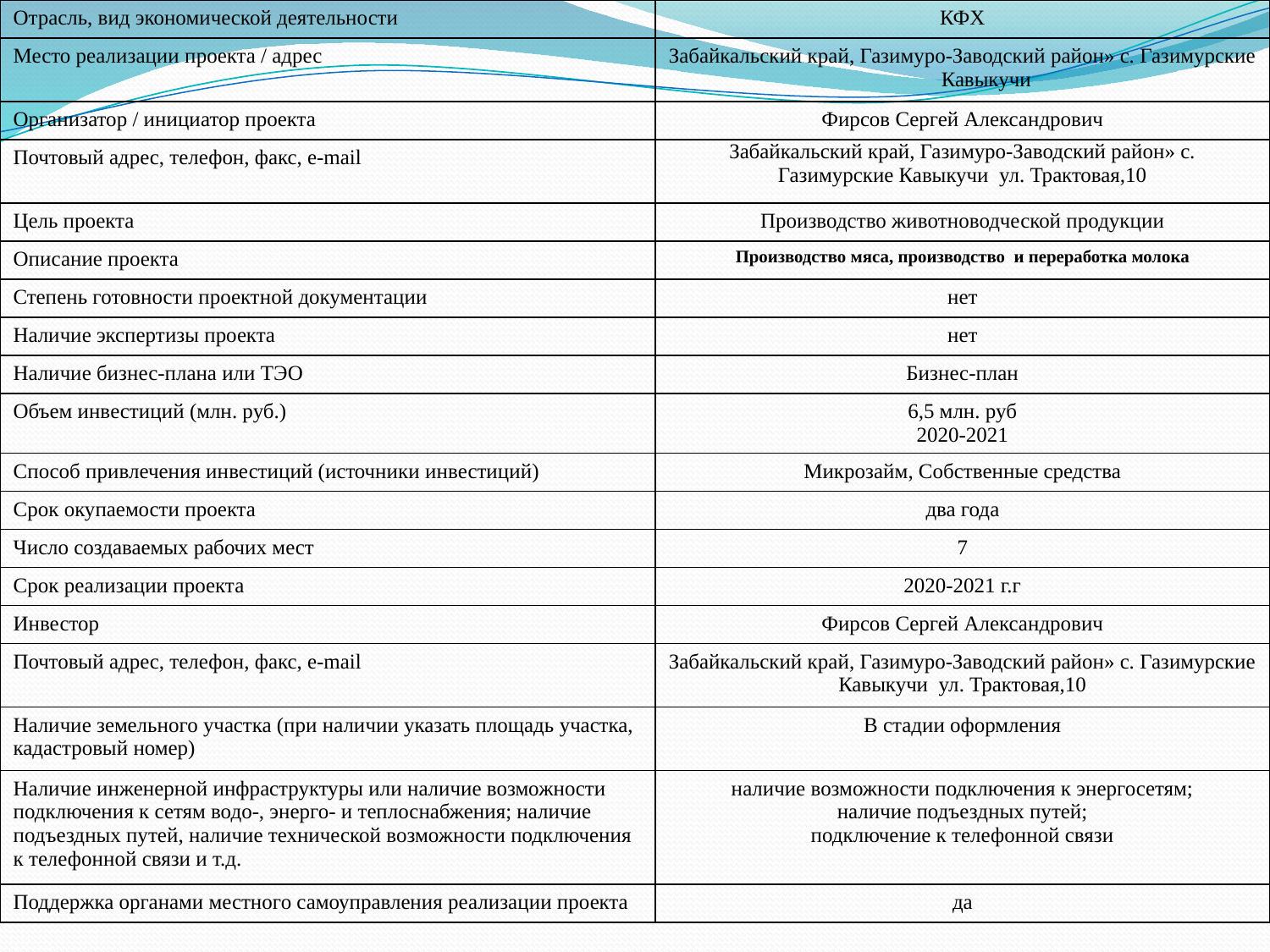

| Отрасль, вид экономической деятельности | КФХ |
| --- | --- |
| Место реализации проекта / адрес | Забайкальский край, Газимуро-Заводский район» с. Газимурские Кавыкучи |
| Организатор / инициатор проекта | Фирсов Сергей Александрович |
| Почтовый адрес, телефон, факс, e-mail | Забайкальский край, Газимуро-Заводский район» с. Газимурские Кавыкучи ул. Трактовая,10 |
| Цель проекта | Производство животноводческой продукции |
| Описание проекта | Производство мяса, производство и переработка молока |
| Степень готовности проектной документации | нет |
| Наличие экспертизы проекта | нет |
| Наличие бизнес-плана или ТЭО | Бизнес-план |
| Объем инвестиций (млн. руб.) | 6,5 млн. руб 2020-2021 |
| Способ привлечения инвестиций (источники инвестиций) | Микрозайм, Собственные средства |
| Срок окупаемости проекта | два года |
| Число создаваемых рабочих мест | 7 |
| Срок реализации проекта | 2020-2021 г.г |
| Инвестор | Фирсов Сергей Александрович |
| Почтовый адрес, телефон, факс, e-mail | Забайкальский край, Газимуро-Заводский район» с. Газимурские Кавыкучи ул. Трактовая,10 |
| Наличие земельного участка (при наличии указать площадь участка, кадастровый номер) | В стадии оформления |
| Наличие инженерной инфраструктуры или наличие возможности подключения к сетям водо-, энерго- и теплоснабжения; наличие подъездных путей, наличие технической возможности подключения к телефонной связи и т.д. | наличие возможности подключения к энергосетям; наличие подъездных путей; подключение к телефонной связи |
| Поддержка органами местного самоуправления реализации проекта | да |